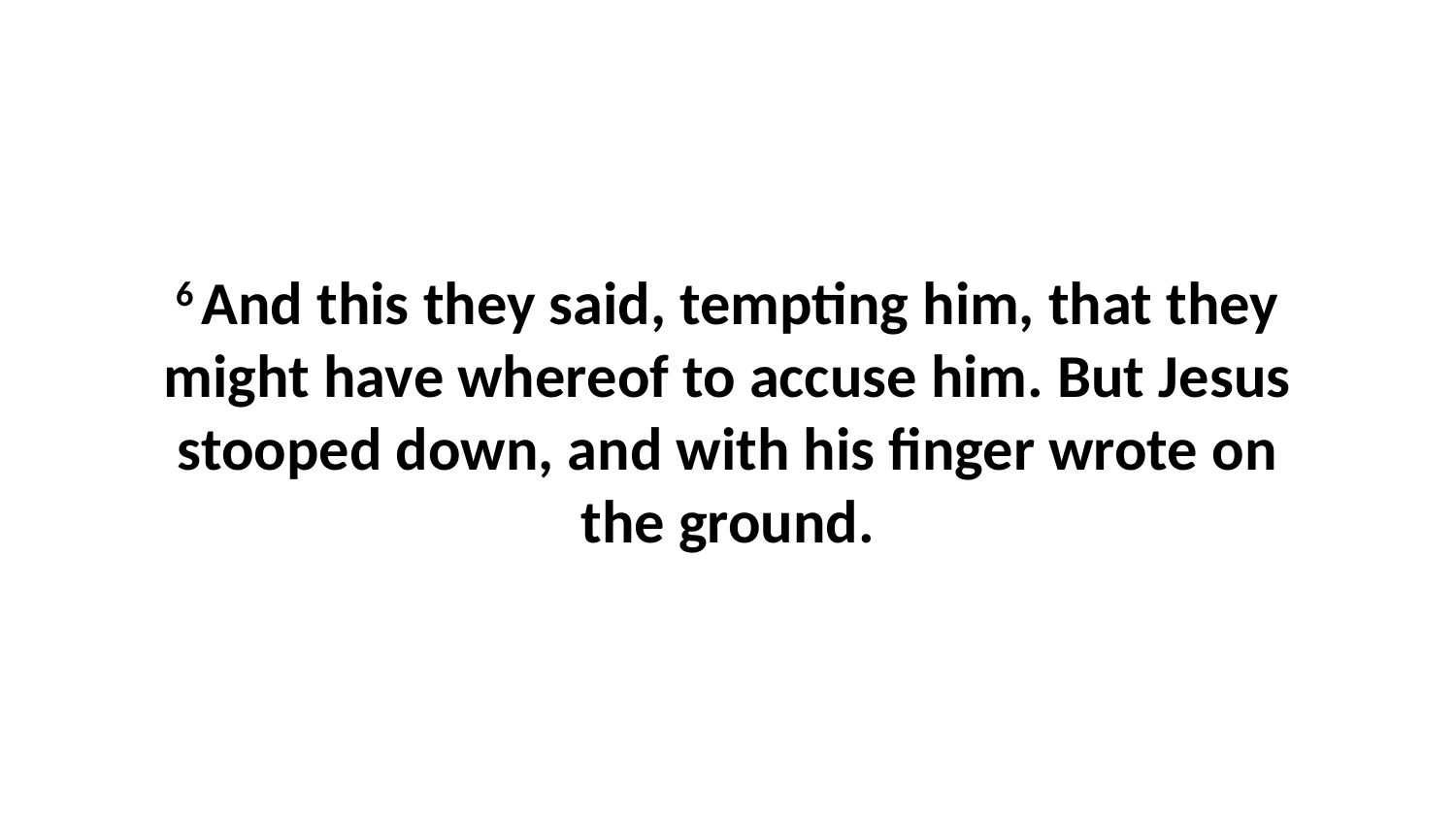

6 And this they said, tempting him, that they might have whereof to accuse him. But Jesus stooped down, and with his finger wrote on the ground.